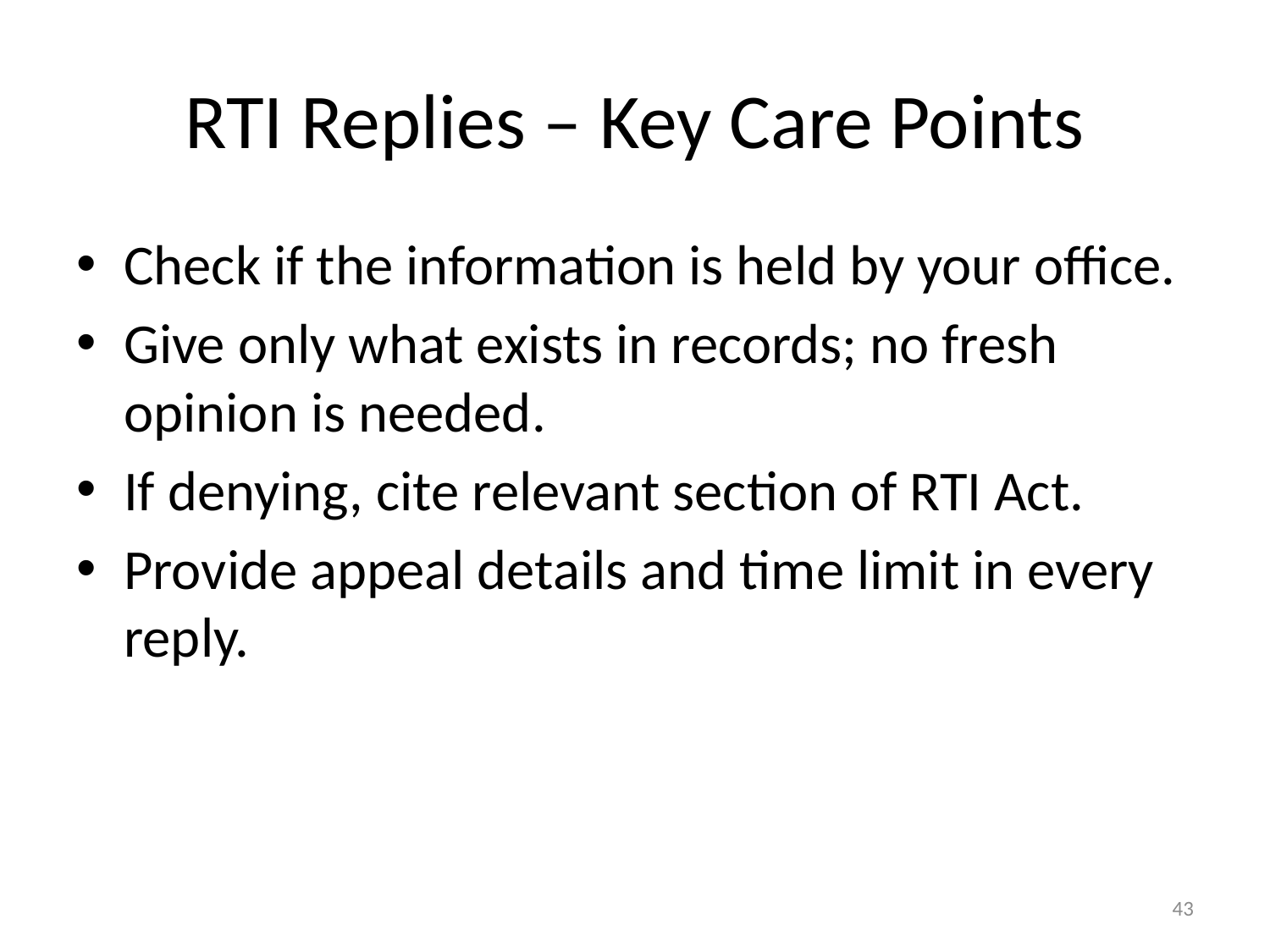

# RTI Replies – Key Care Points
Check if the information is held by your office.
Give only what exists in records; no fresh opinion is needed.
If denying, cite relevant section of RTI Act.
Provide appeal details and time limit in every reply.
43